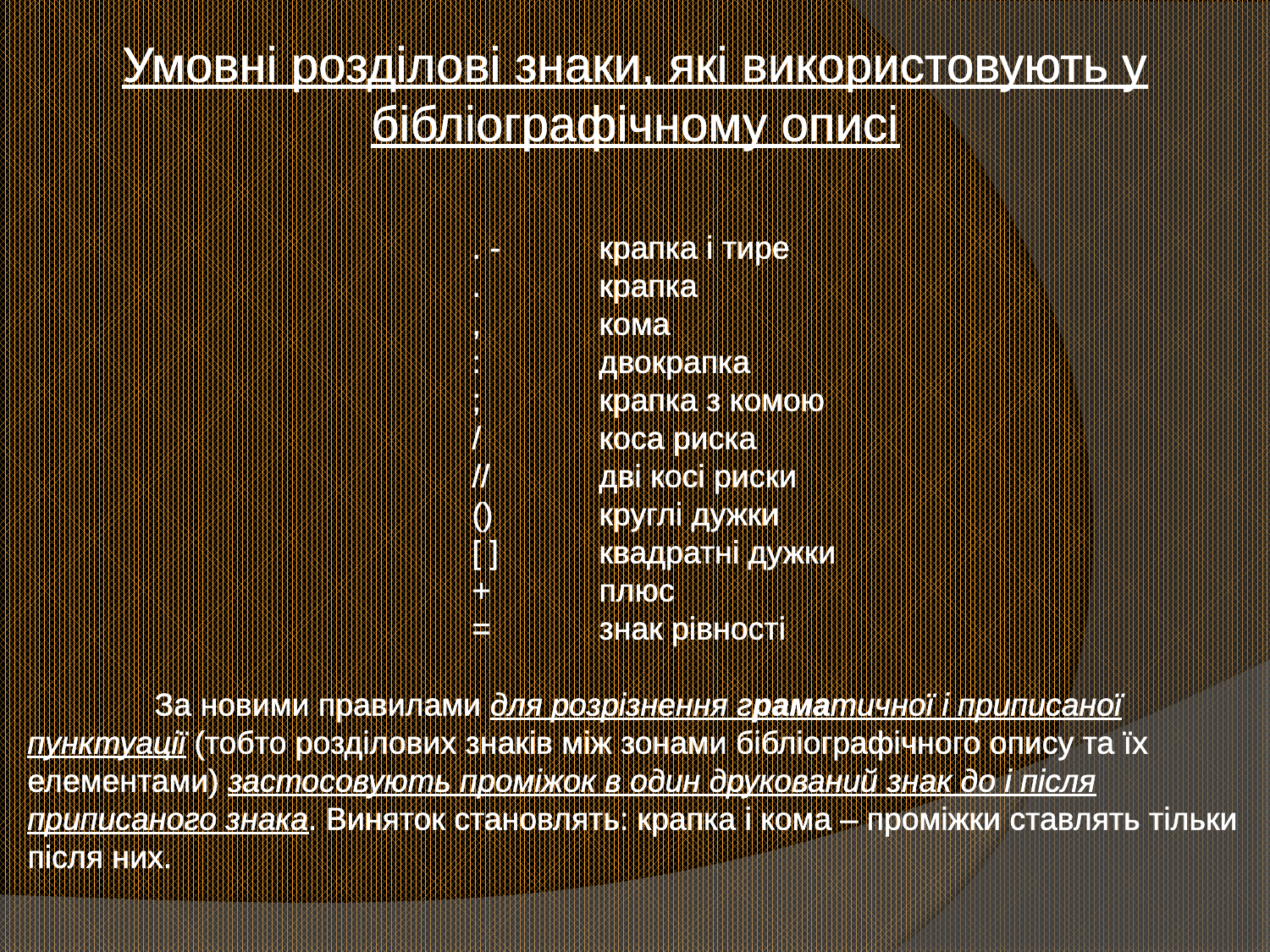

Умовні розділові знаки, які використовують у бібліографічному описі

. ‑	крапка і тире
. 	крапка
, 	кома
: 	двокрапка
; 	крапка з комою
/ 	коса риска
// 	дві косі риски
() 	круглі дужки
[ ] 	квадратні дужки
+ 	плюс
= 	знак рівності

	За новими правилами для розрізнення граматичної і приписаної пунктуації (тобто розділових знаків між зонами бібліографічного опису та їх елементами) застосовують проміжок в один друкований знак до і після приписаного знака. Виняток становлять: крапка і кома – проміжки ставлять тільки після них.